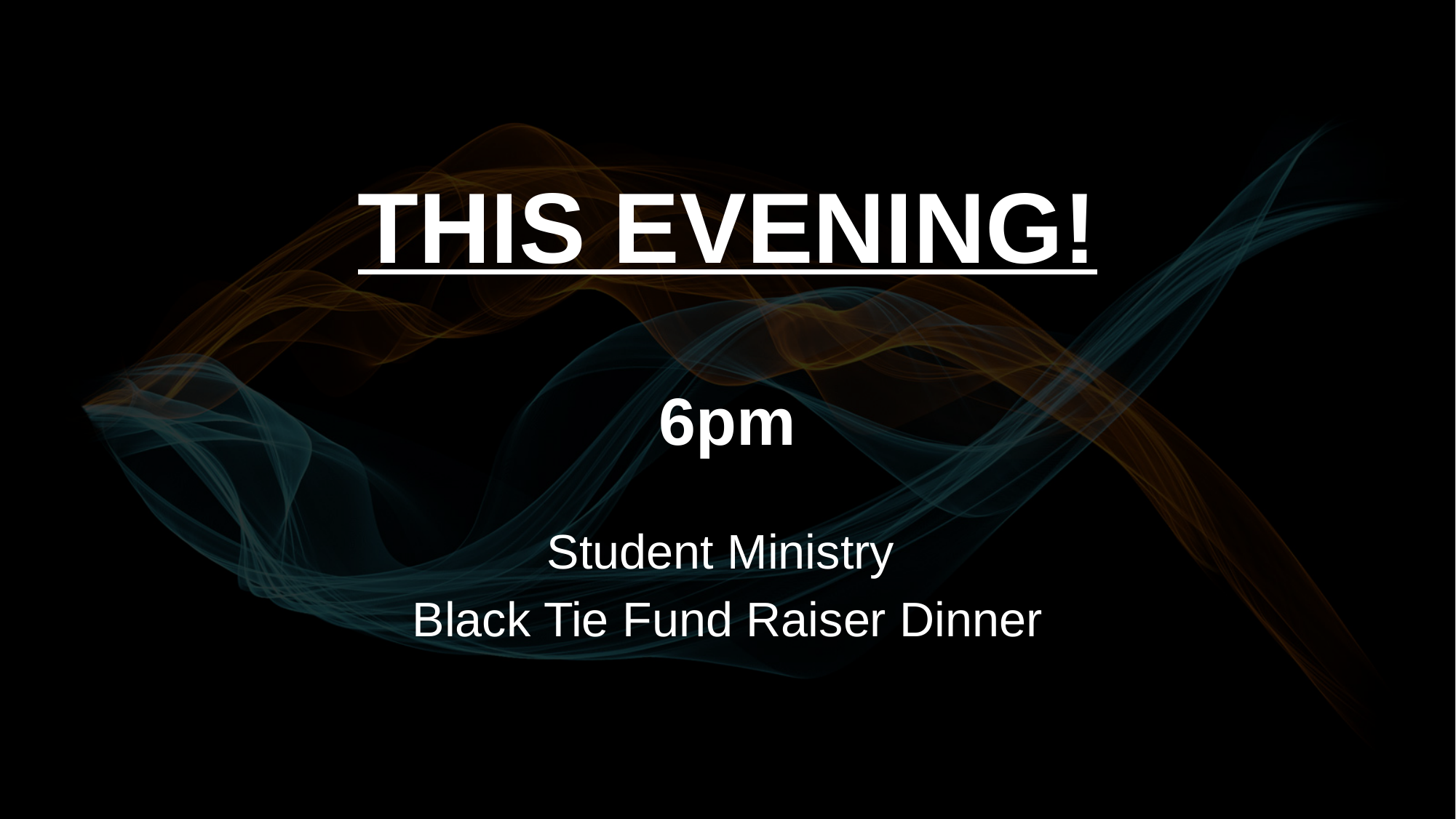

THIS EVENING!

6pm
Student Ministry
Black Tie Fund Raiser Dinner